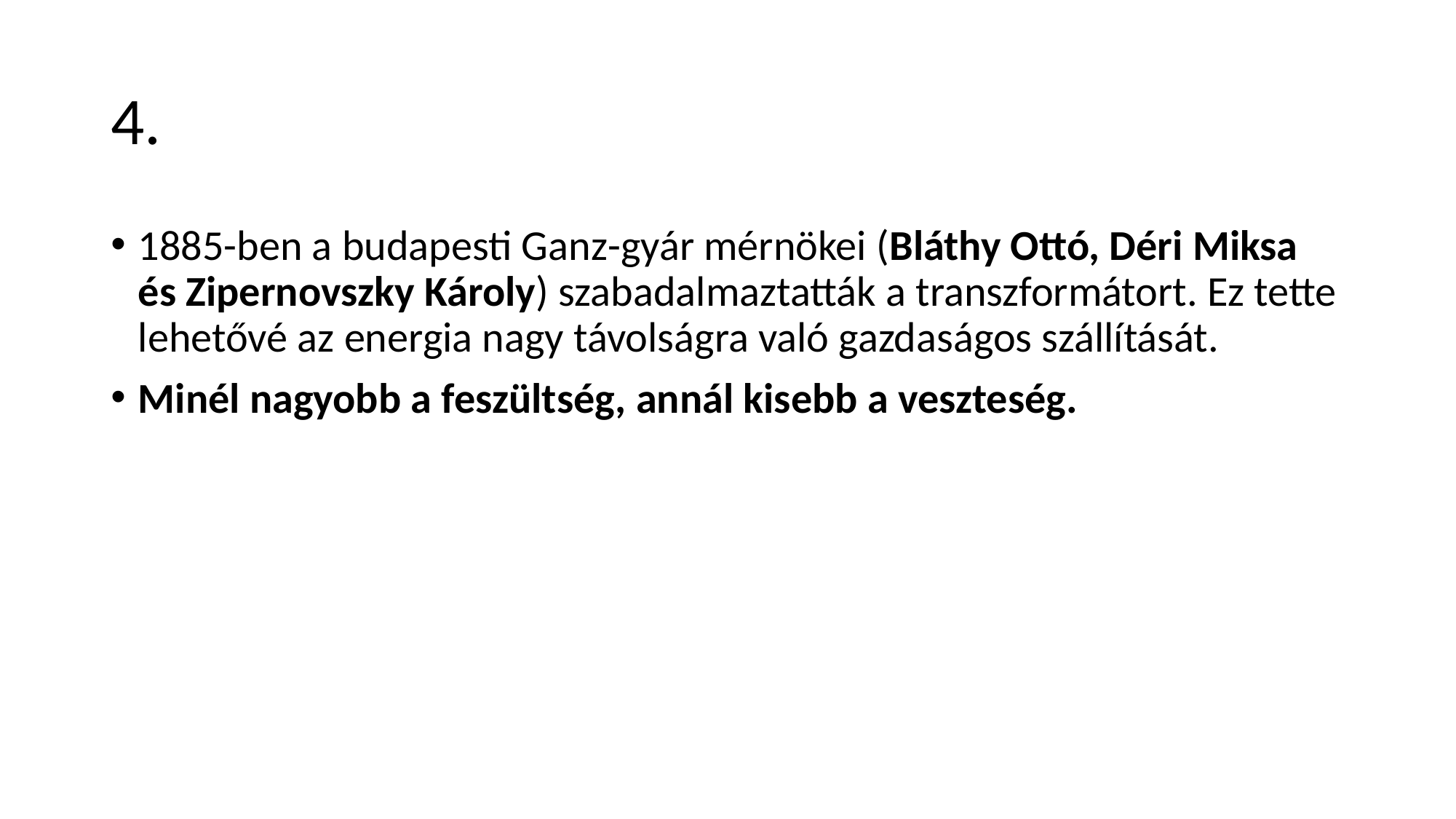

# 4.
1885-ben a budapesti Ganz-gyár mérnökei (Bláthy Ottó, Déri Miksa és Zipernovszky Károly) szabadalmaztatták a transzformátort. Ez tette lehetővé az energia nagy távolságra való gazdaságos szállítását.
Minél nagyobb a feszültség, annál kisebb a veszteség.